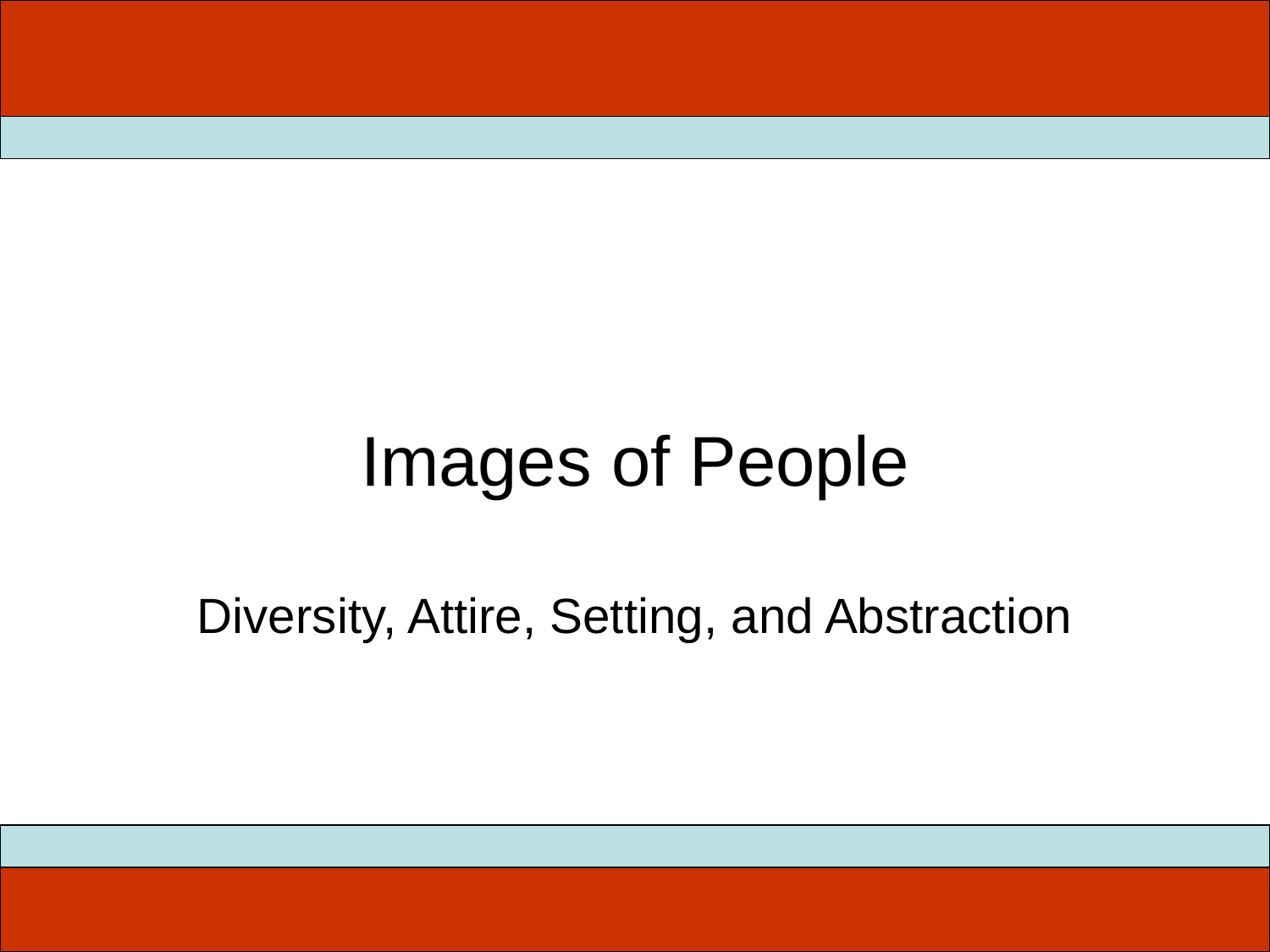

# Images of People Diversity, Attire, Setting, and Abstraction